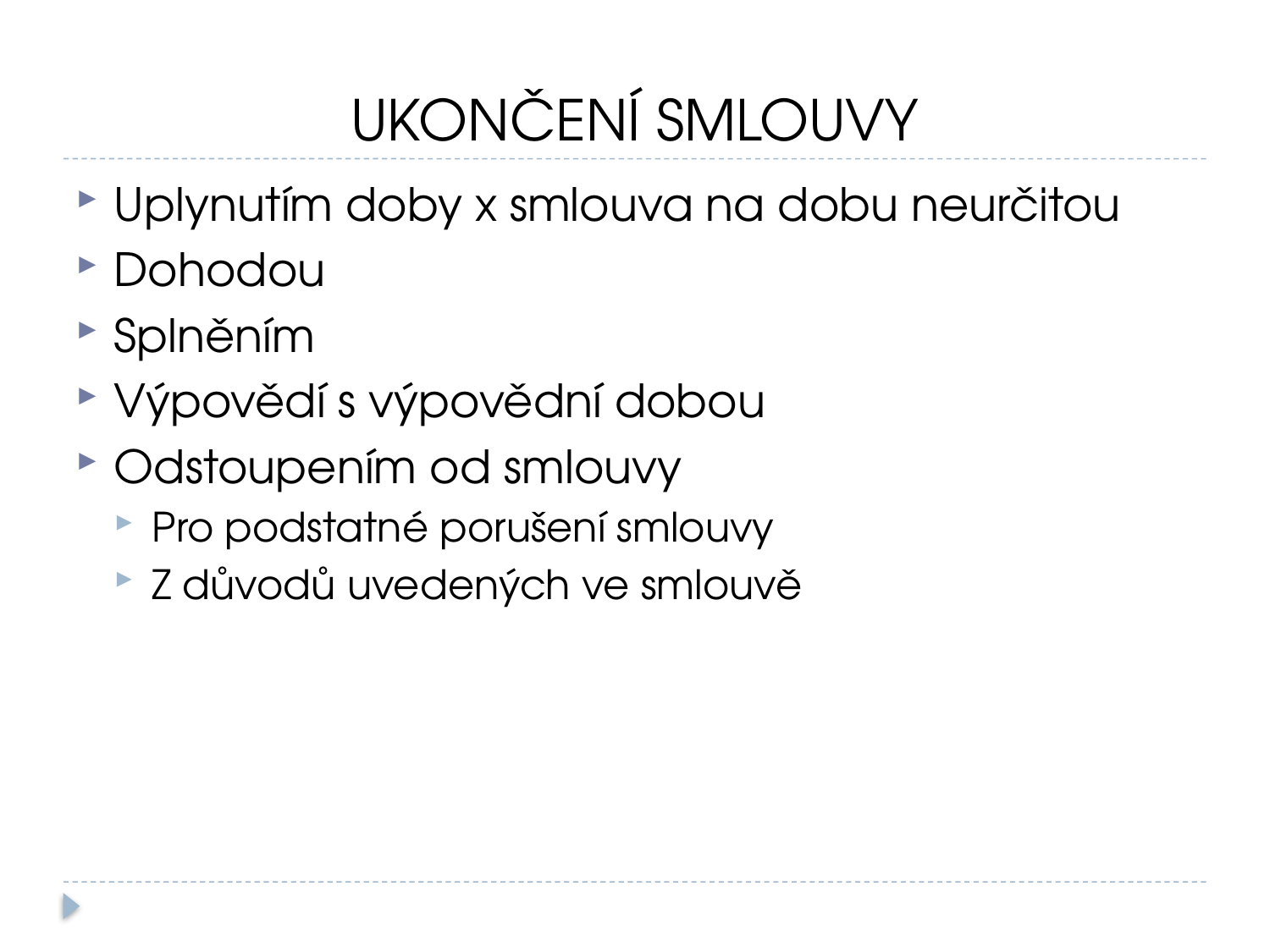

# UKONČENÍ SMLOUVY
Uplynutím doby x smlouva na dobu neurčitou
Dohodou
Splněním
Výpovědí s výpovědní dobou
Odstoupením od smlouvy
Pro podstatné porušení smlouvy
Z důvodů uvedených ve smlouvě